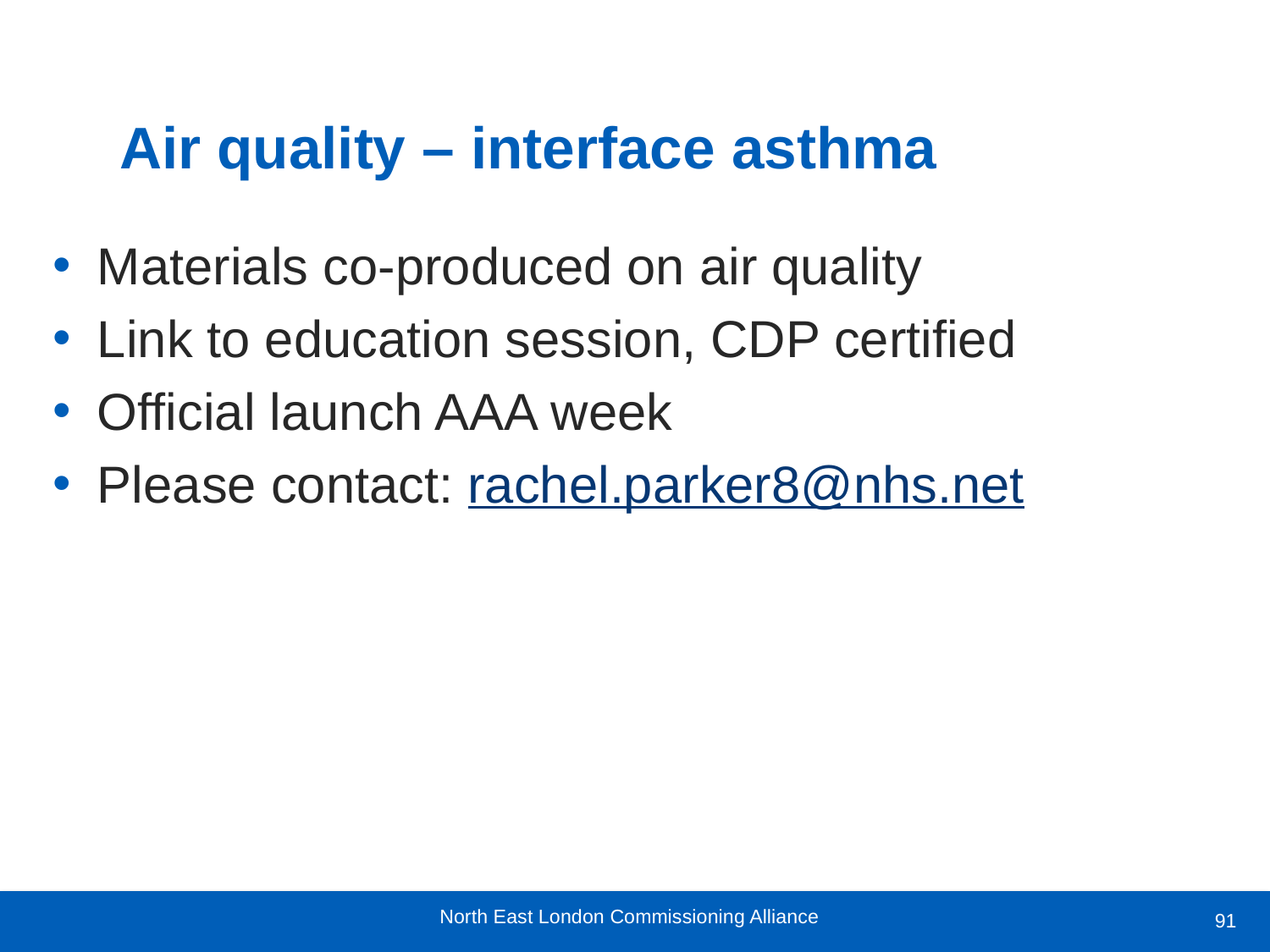

# Air quality – interface asthma
Materials co-produced on air quality
Link to education session, CDP certified
Official launch AAA week
Please contact: rachel.parker8@nhs.net

91